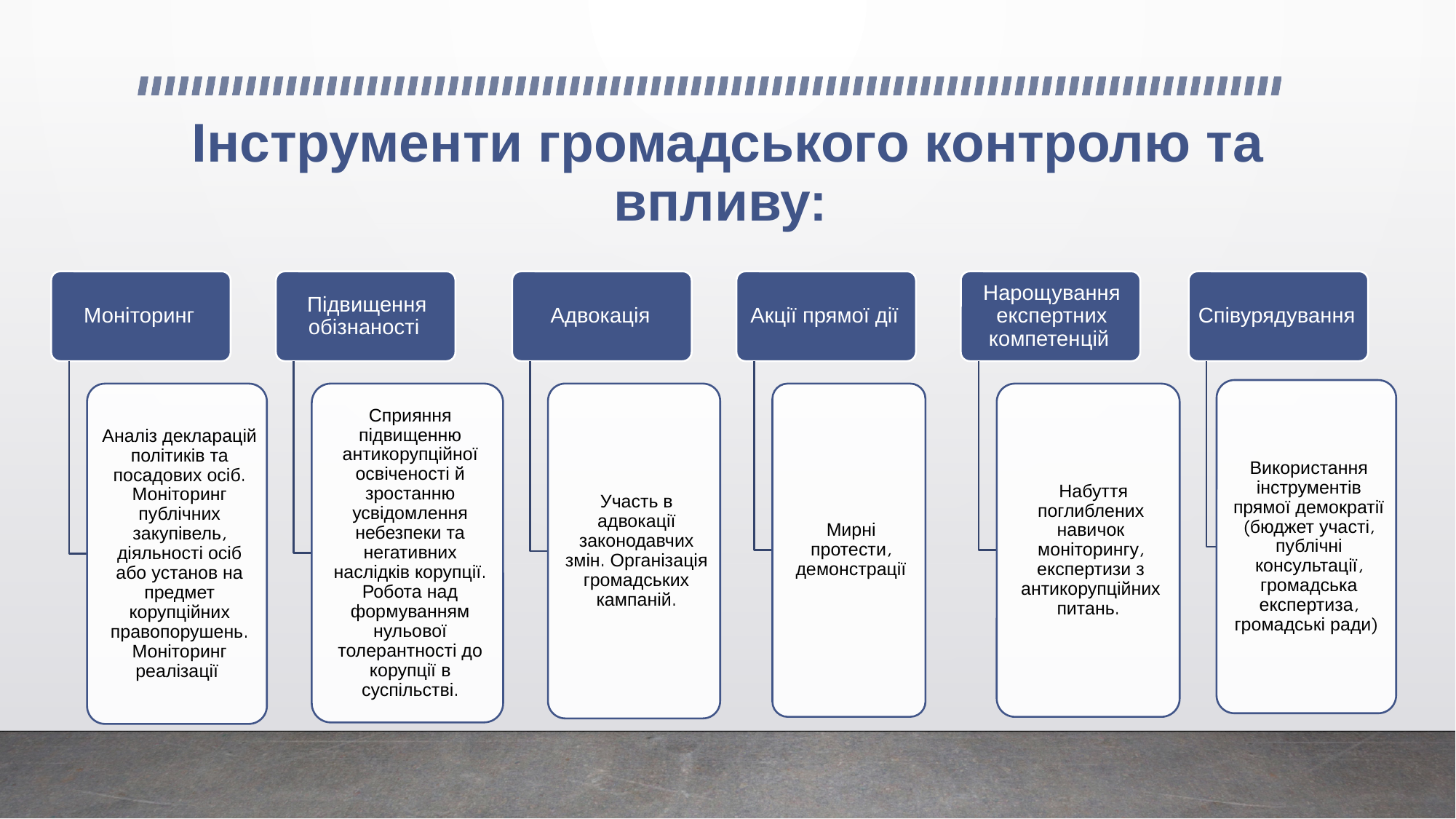

# Інструменти громадського контролю та впливу:
Моніторинг
Аналіз декларацій політиків та посадових осіб. Моніторинг публічних закупівель, діяльності осіб або установ на предмет корупційних правопорушень. Моніторинг реалізації
Підвищення обізнаності
Сприяння підвищенню антикорупційної освіченості й зростанню усвідомлення небезпеки та негативних наслідків корупції. Робота над формуванням нульової толерантності до корупції в суспільстві.
Адвокація
Участь в адвокації законодавчих змін. Організація громадських кампаній.
Акції прямої дії
Мирні протести, демонстрації
Нарощування експертних компетенцій
 Набуття поглиблених навичок моніторингу, експертизи з антикорупційних питань.
Співурядування
Використання інструментів прямої демократії (бюджет участі, публічні консультації, громадська експертиза, громадські ради)